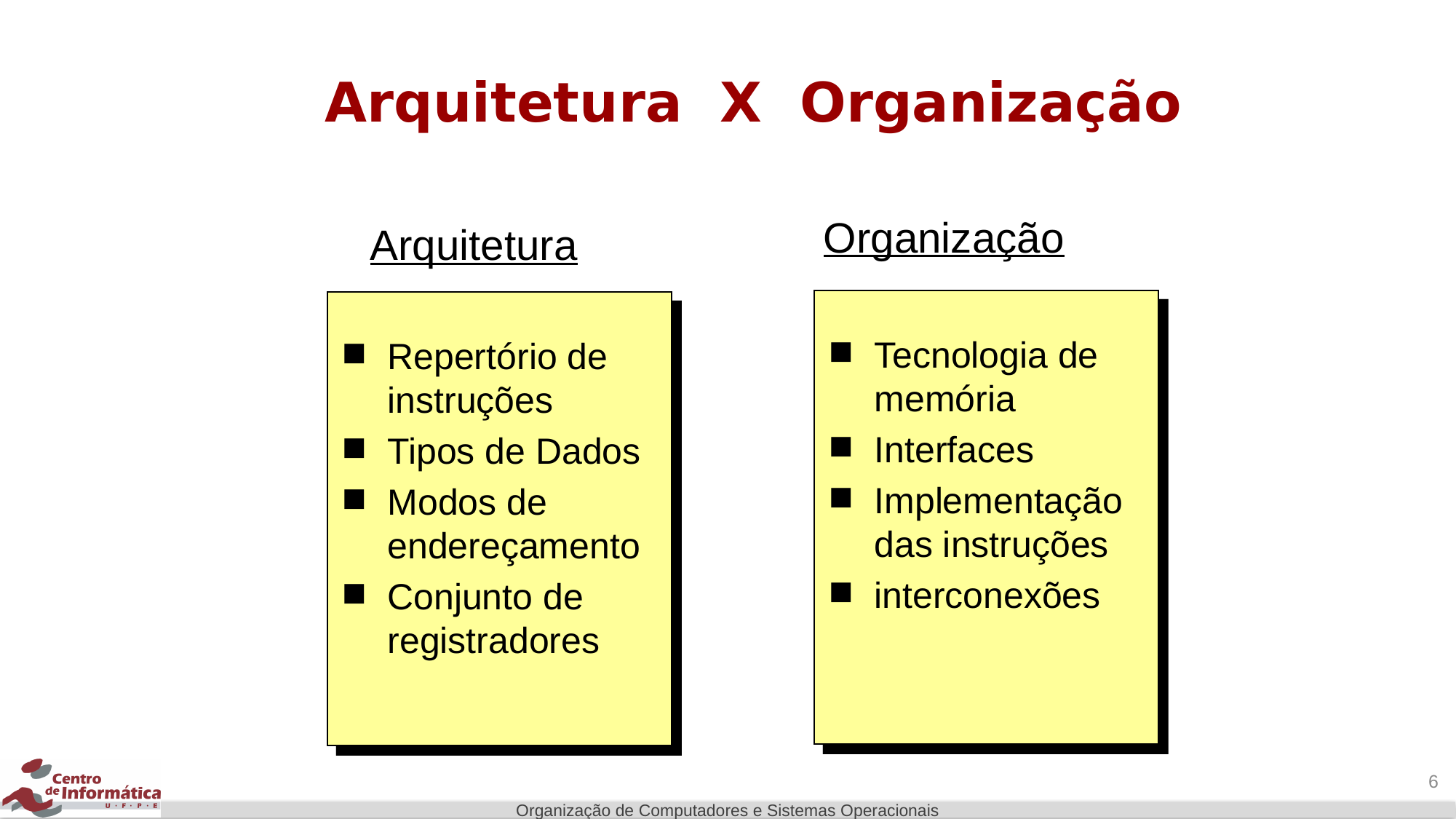

# Arquitetura  X  Organização
Organização

Tecnologia de memória
Interfaces
Implementação das instruções
interconexões
Arquitetura

Repertório de instruções
Tipos de Dados
Modos de endereçamento
Conjunto de registradores